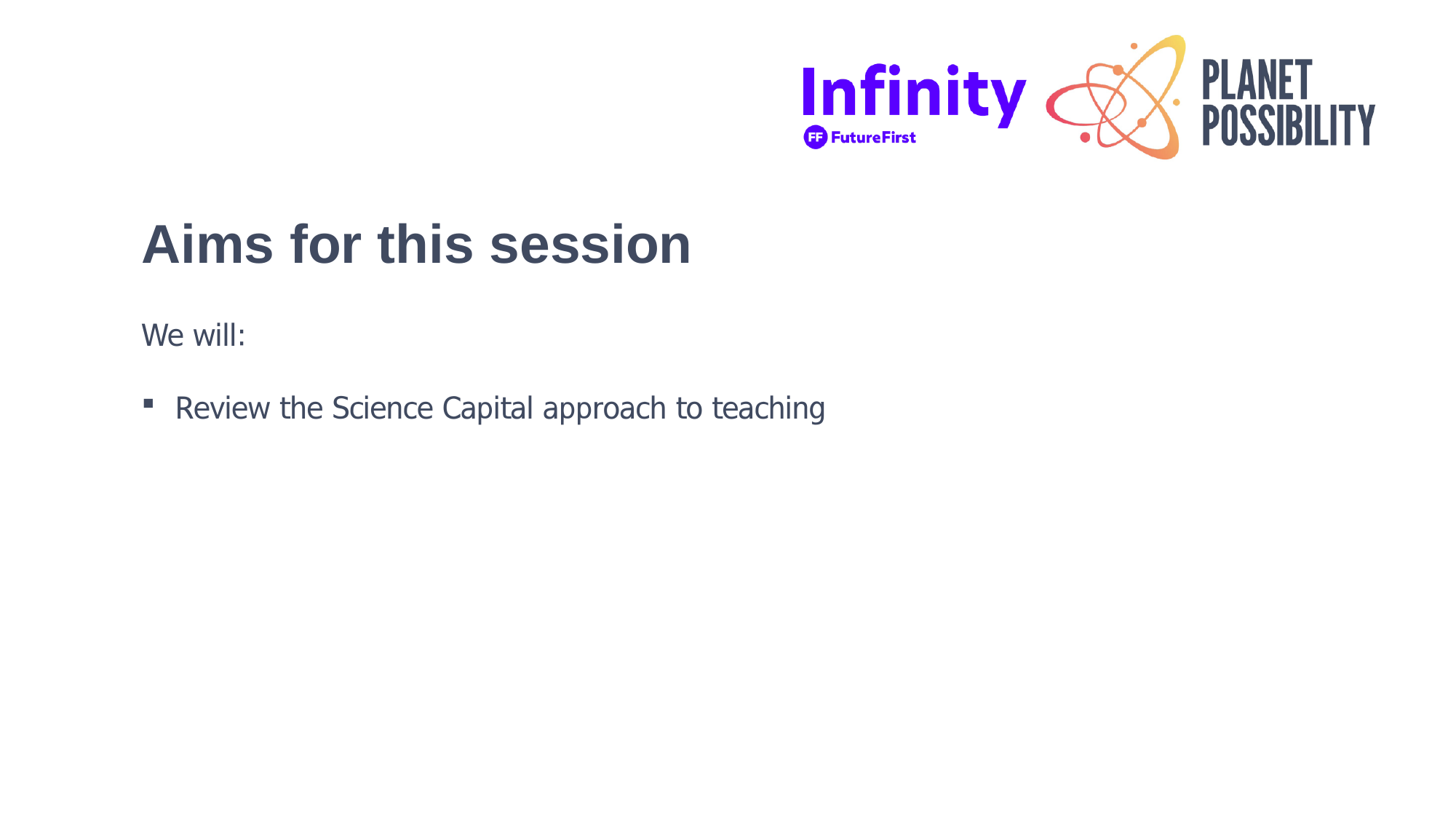

Aims for this session
We will:

Review the Science Capital approach to teaching